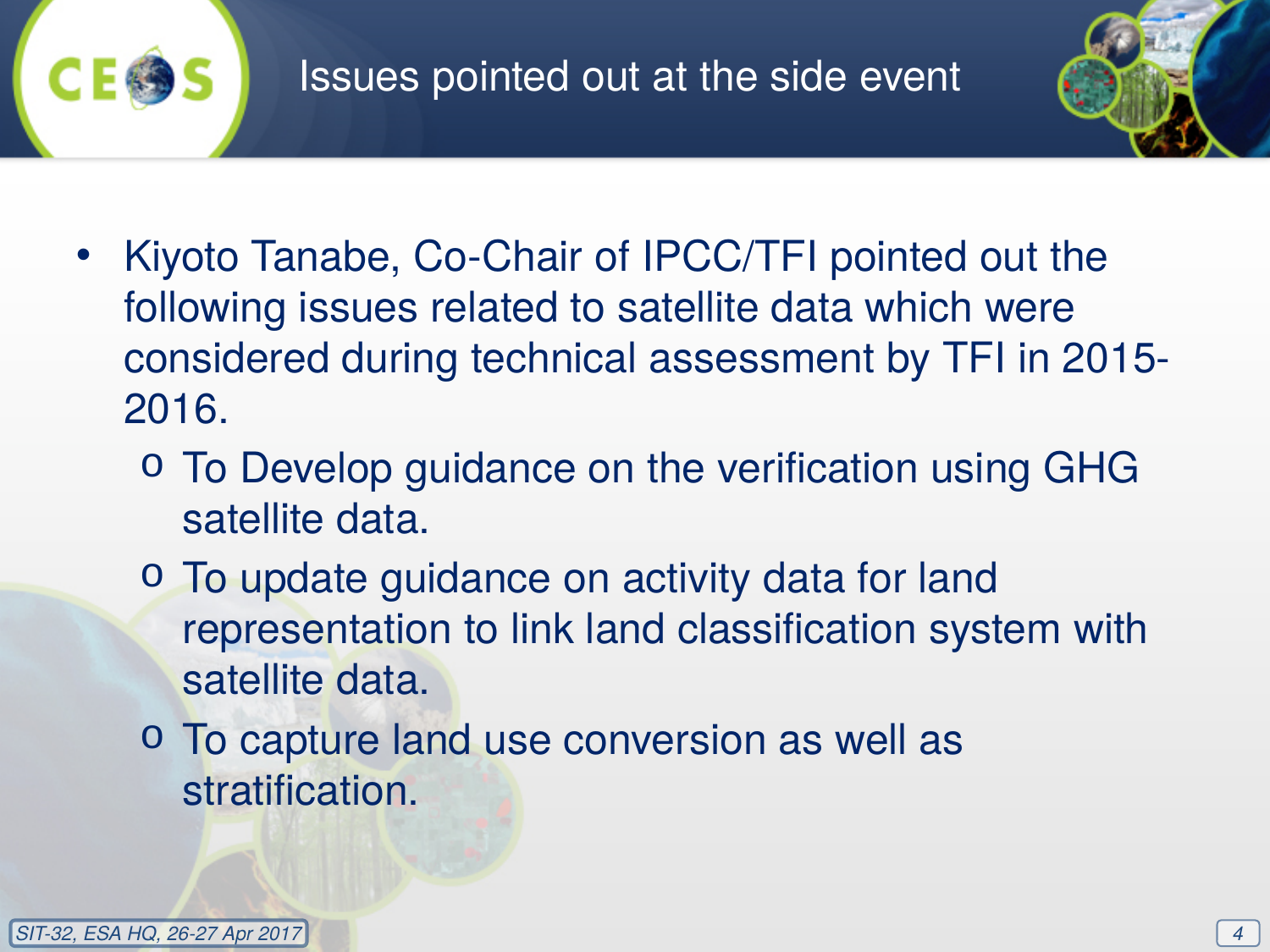

Issues pointed out at the side event
Kiyoto Tanabe, Co-Chair of IPCC/TFI pointed out the following issues related to satellite data which were considered during technical assessment by TFI in 2015-2016.
To Develop guidance on the verification using GHG satellite data.
To update guidance on activity data for land representation to link land classification system with satellite data.
To capture land use conversion as well as stratification.
4